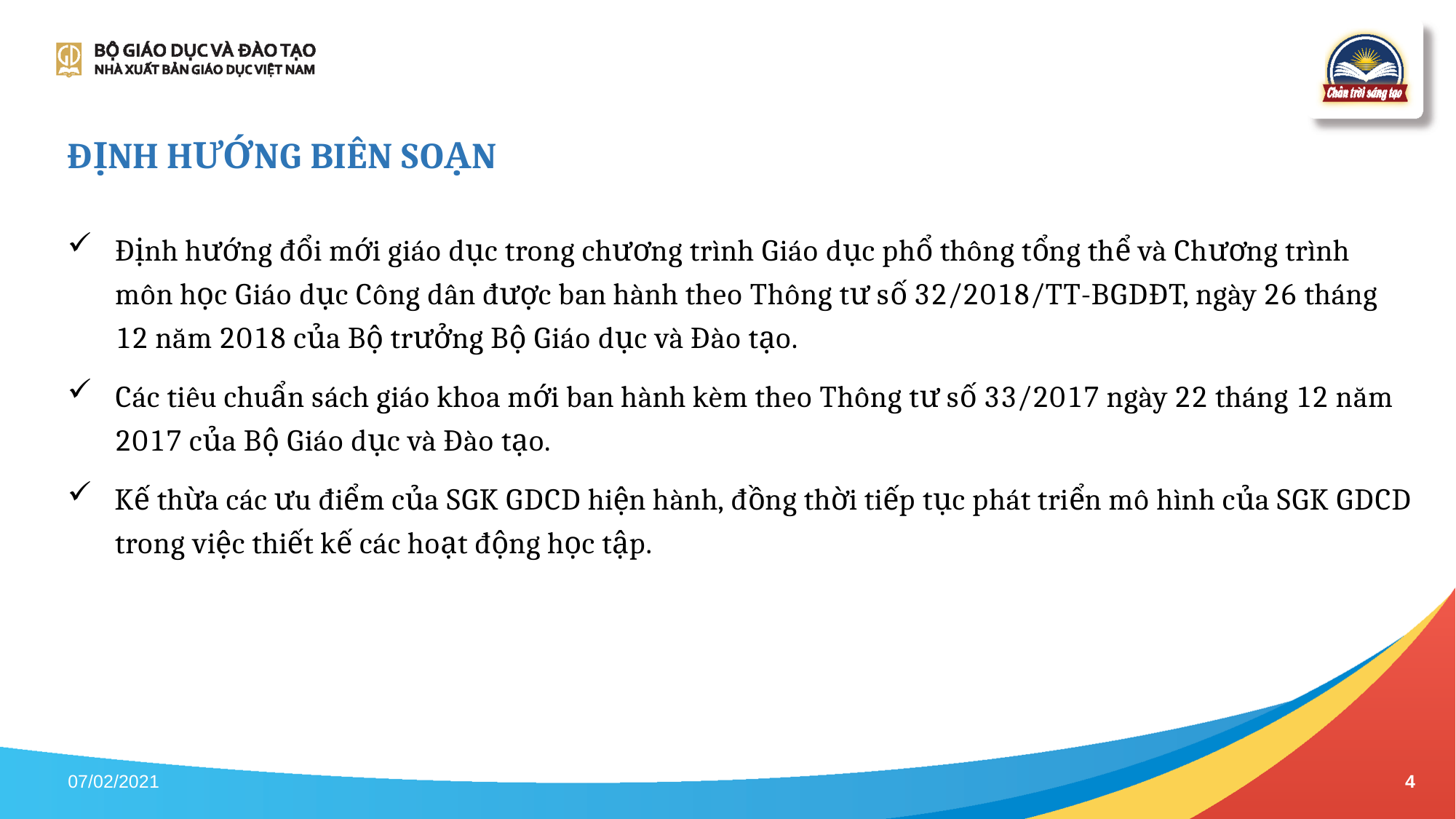

# ĐỊNH HƯỚNG BIÊN SOẠN
Định hướng đổi mới giáo dục trong chương trình Giáo dục phổ thông tổng thể và Chương trình môn học Giáo dục Công dân được ban hành theo Thông tư số 32/2018/TT-BGDĐT, ngày 26 tháng 12 năm 2018 của Bộ trưởng Bộ Giáo dục và Đào tạo.
Các tiêu chuẩn sách giáo khoa mới ban hành kèm theo Thông tư số 33/2017 ngày 22 tháng 12 năm 2017 của Bộ Giáo dục và Đào tạo.
Kế thừa các ưu điểm của SGK GDCD hiện hành, đồng thời tiếp tục phát triển mô hình của SGK GDCD trong việc thiết kế các hoạt động học tập.
07/02/2021
4